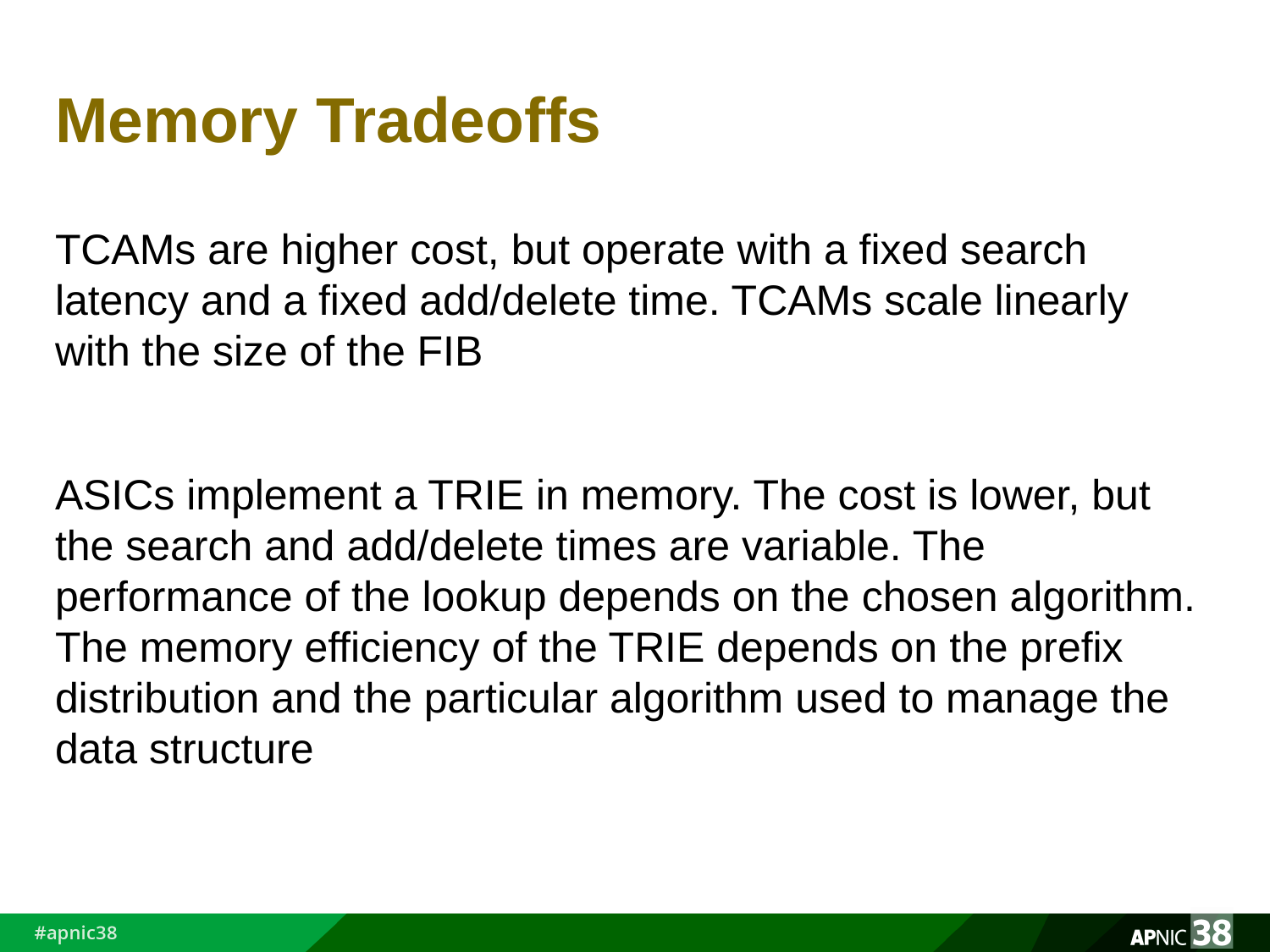

# Memory Tradeoffs
TCAMs are higher cost, but operate with a fixed search latency and a fixed add/delete time. TCAMs scale linearly with the size of the FIB

ASICs implement a TRIE in memory. The cost is lower, but the search and add/delete times are variable. The performance of the lookup depends on the chosen algorithm. The memory efficiency of the TRIE depends on the prefix distribution and the particular algorithm used to manage the data structure